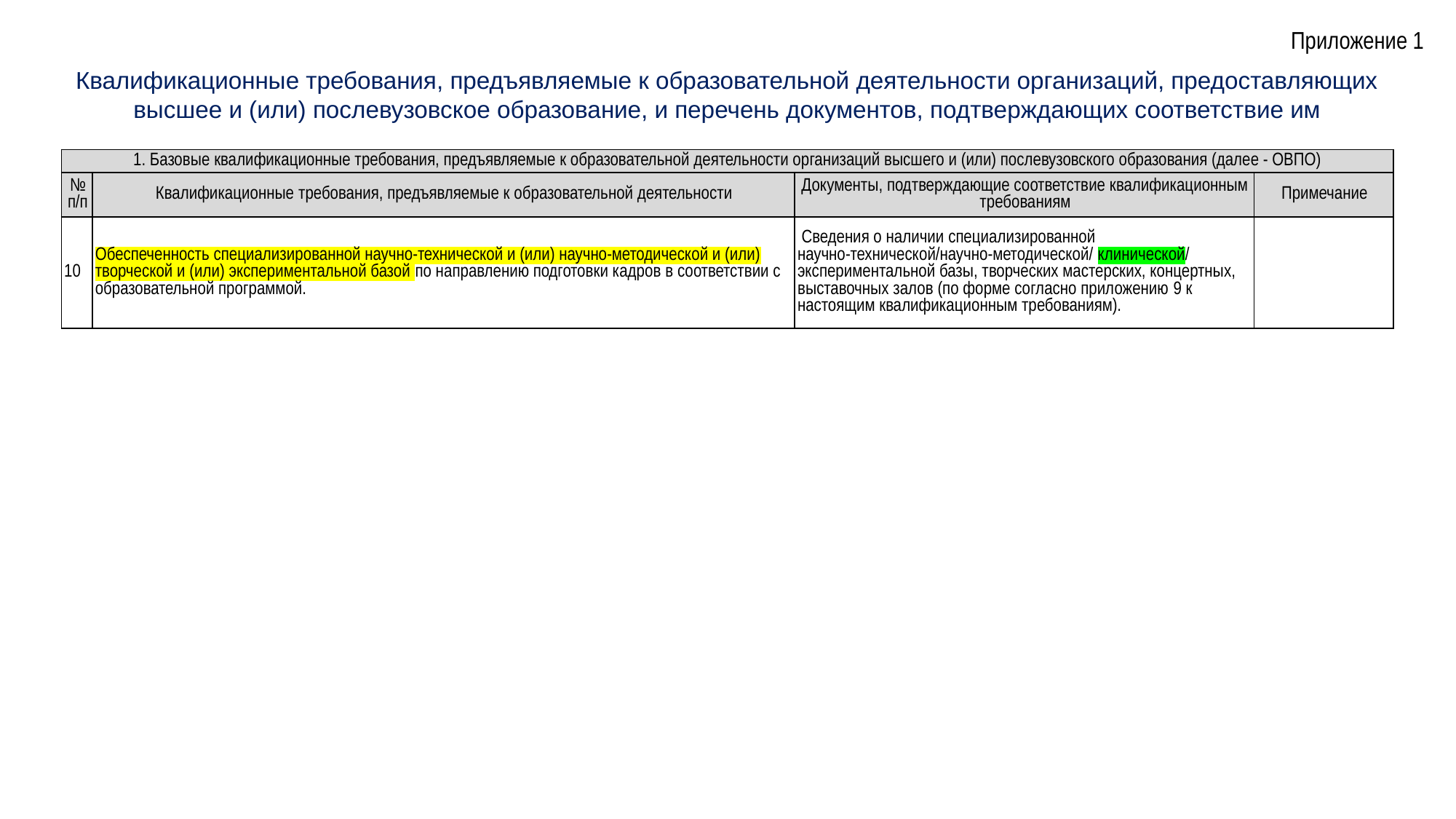

Приложение 1
Квалификационные требования, предъявляемые к образовательной деятельности организаций, предоставляющих высшее и (или) послевузовское образование, и перечень документов, подтверждающих соответствие им
| 1. Базовые квалификационные требования, предъявляемые к образовательной деятельности организаций высшего и (или) послевузовского образования (далее - ОВПО) |  |  |  |
| --- | --- | --- | --- |
| № п/п | Квалификационные требования, предъявляемые к образовательной деятельности | Документы, подтверждающие соответствие квалификационным требованиям | Примечание |
| 10 | Обеспеченность специализированной научно-технической и (или) научно-методической и (или) творческой и (или) экспериментальной базой по направлению подготовки кадров в соответствии с образовательной программой. | Сведения о наличии специализированной научно-технической/научно-методической/ клинической/ экспериментальной базы, творческих мастерских, концертных, выставочных залов (по форме согласно приложению 9 к настоящим квалификационным требованиям). |  |